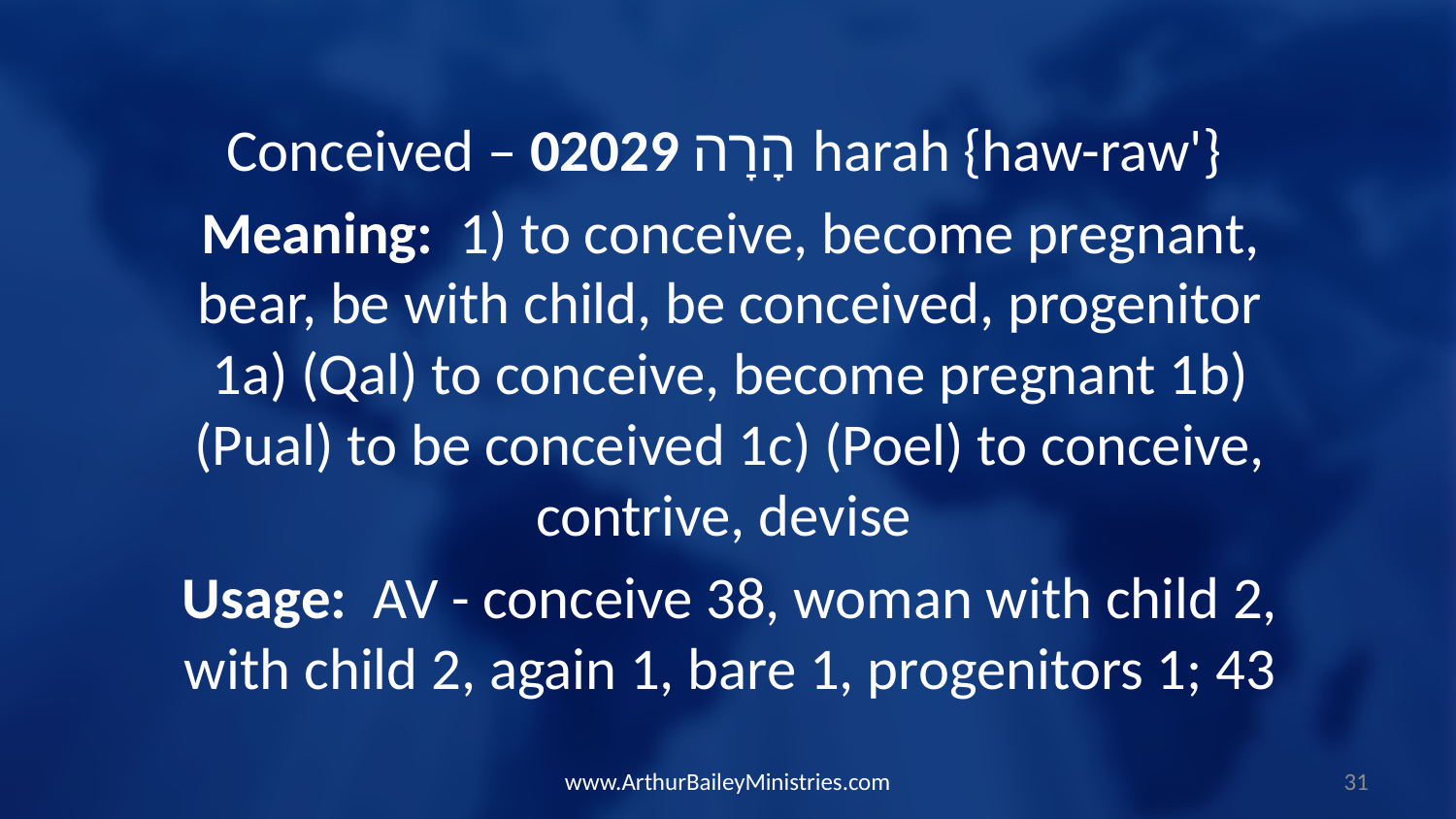

Conceived – 02029 הָרָה harah {haw-raw'}
Meaning:  1) to conceive, become pregnant, bear, be with child, be conceived, progenitor 1a) (Qal) to conceive, become pregnant 1b) (Pual) to be conceived 1c) (Poel) to conceive, contrive, devise
Usage:  AV - conceive 38, woman with child 2, with child 2, again 1, bare 1, progenitors 1; 43

www.ArthurBaileyMinistries.com
31